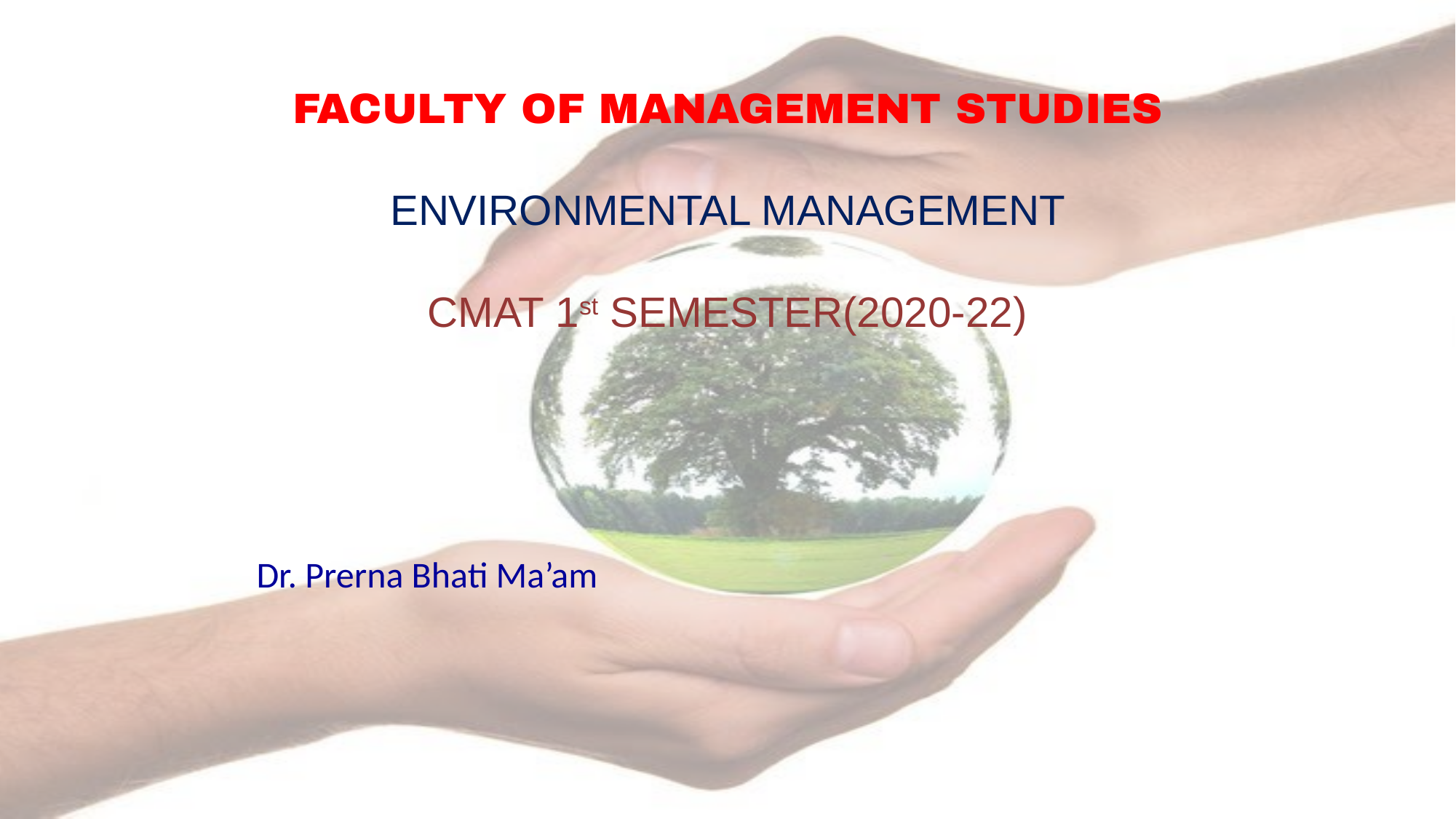

# FACULTY OF MANAGEMENT STUDIES ENVIRONMENTAL MANAGEMENT CMAT 1st SEMESTER(2020-22)
Dr. Prerna Bhati Ma’am